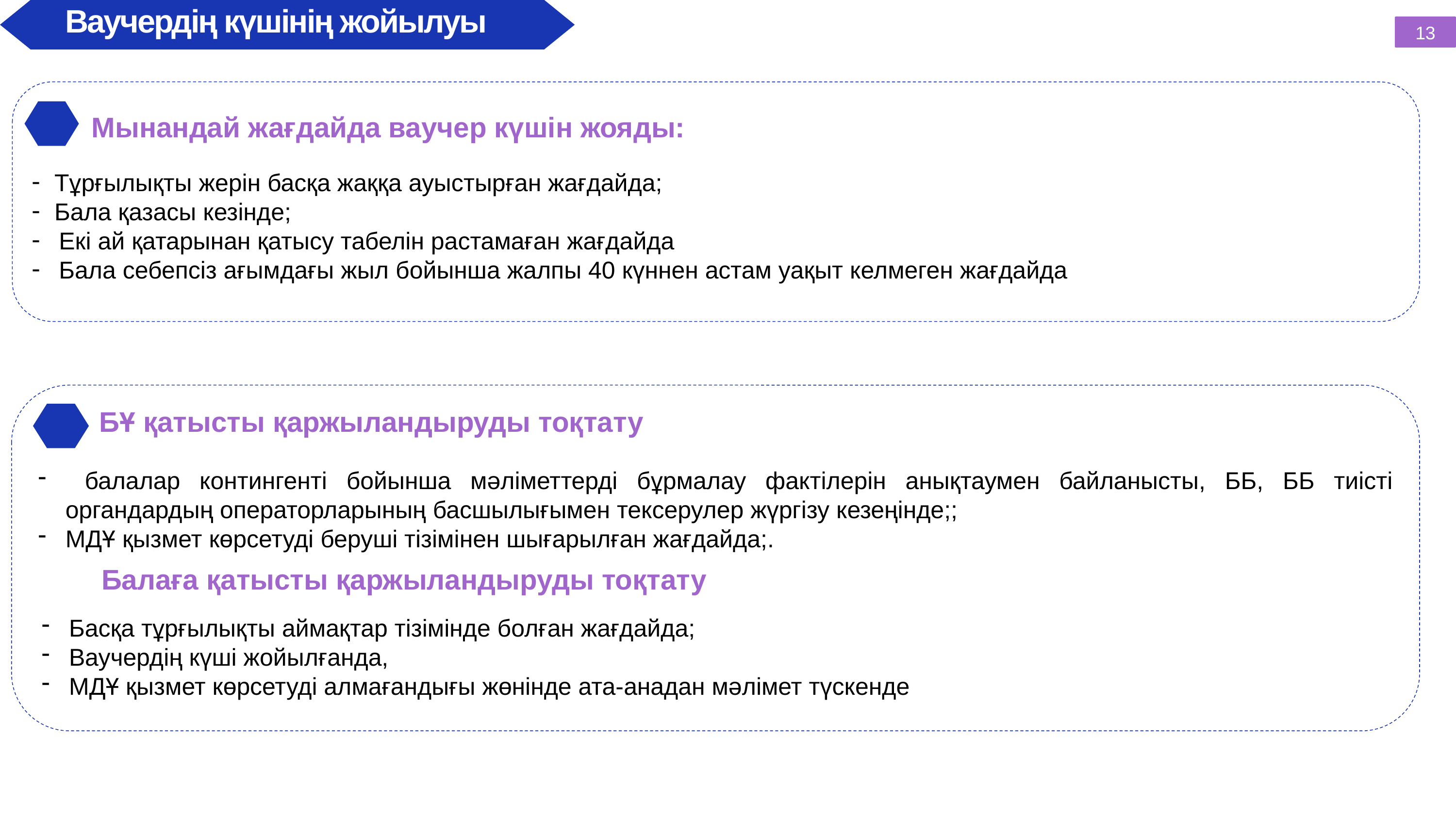

Ваучердің күшінің жойылуы

13

Мынандай жағдайда ваучер күшін жояды:
Тұрғылықты жерін басқа жаққа ауыстырған жағдайда;
Бала қазасы кезінде;
Екі ай қатарынан қатысу табелін растамаған жағдайда
Бала себепсіз ағымдағы жыл бойынша жалпы 40 күннен астам уақыт келмеген жағдайда

БҰ қатысты қаржыландыруды тоқтату

 балалар контингенті бойынша мәліметтерді бұрмалау фактілерін анықтаумен байланысты, ББ, ББ тиісті органдардың операторларының басшылығымен тексерулер жүргізу кезеңінде;;
МДҰ қызмет көрсетуді беруші тізімінен шығарылған жағдайда;.
Балаға қатысты қаржыландыруды тоқтату
Басқа тұрғылықты аймақтар тізімінде болған жағдайда;
Ваучердің күші жойылғанда,
МДҰ қызмет көрсетуді алмағандығы жөнінде ата-анадан мәлімет түскенде